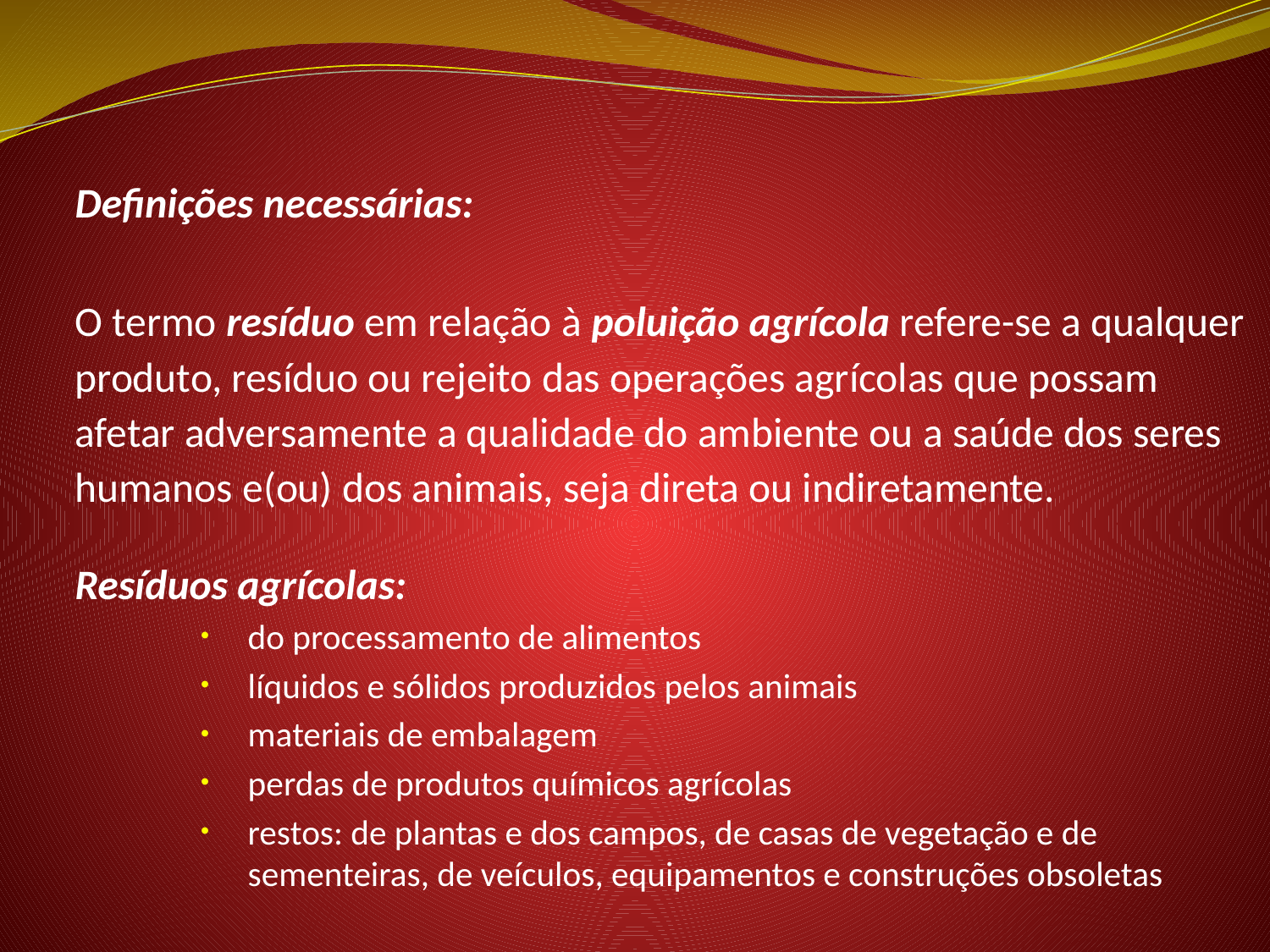

Definições necessárias:

O termo resíduo em relação à poluição agrícola refere-se a qualquer produto, resíduo ou rejeito das operações agrícolas que possam afetar adversamente a qualidade do ambiente ou a saúde dos seres humanos e(ou) dos animais, seja direta ou indiretamente.

Resíduos agrícolas:
do processamento de alimentos
líquidos e sólidos produzidos pelos animais
materiais de embalagem
perdas de produtos químicos agrícolas
restos: de plantas e dos campos, de casas de vegetação e de sementeiras, de veículos, equipamentos e construções obsoletas